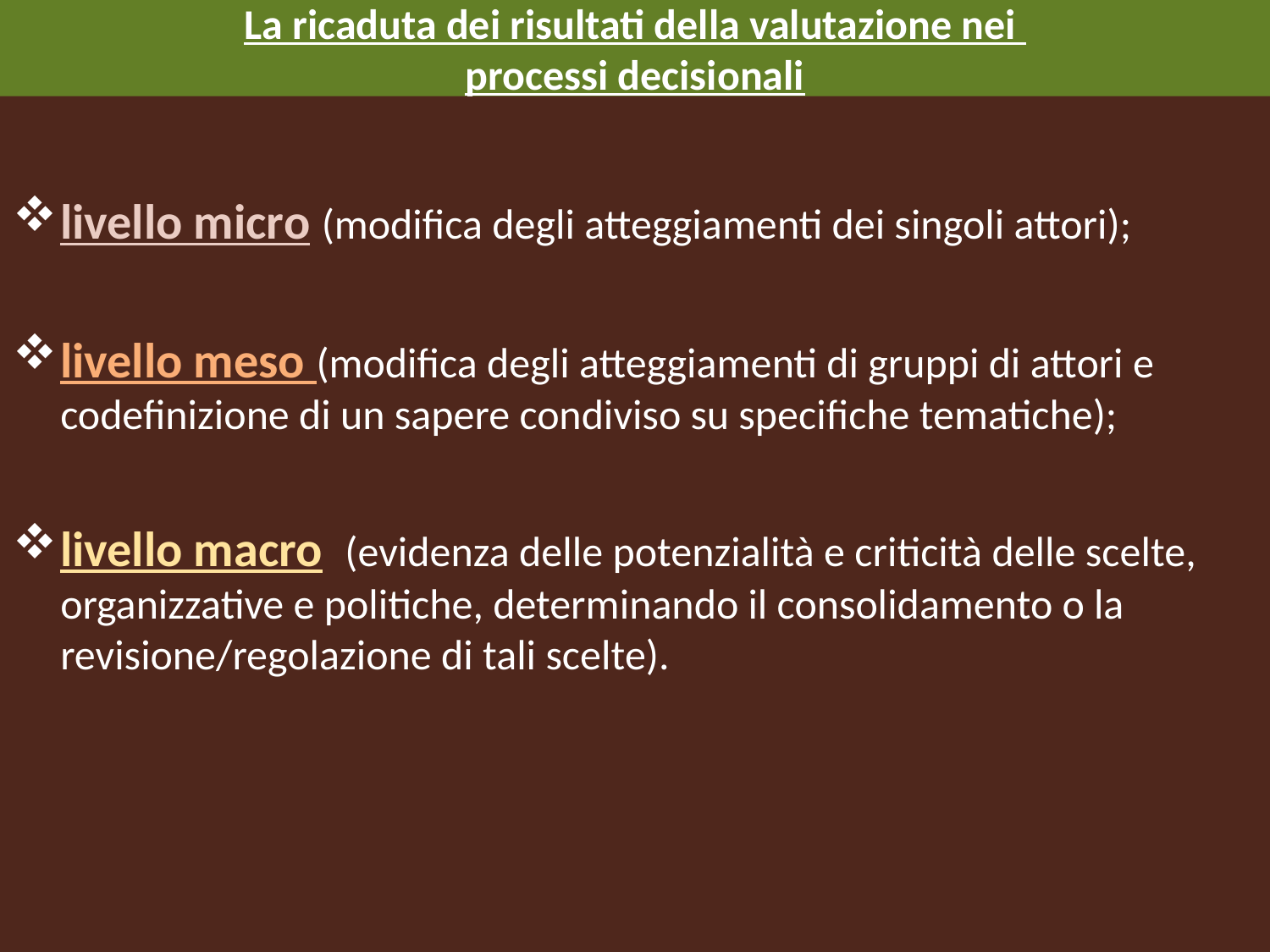

# La ricaduta dei risultati della valutazione nei processi decisionali

livello micro (modifica degli atteggiamenti dei singoli attori);

livello meso (modifica degli atteggiamenti di gruppi di attori e codefinizione di un sapere condiviso su specifiche tematiche);

livello macro  (evidenza delle potenzialità e criticità delle scelte, organizzative e politiche, determinando il consolidamento o la revisione/regolazione di tali scelte).